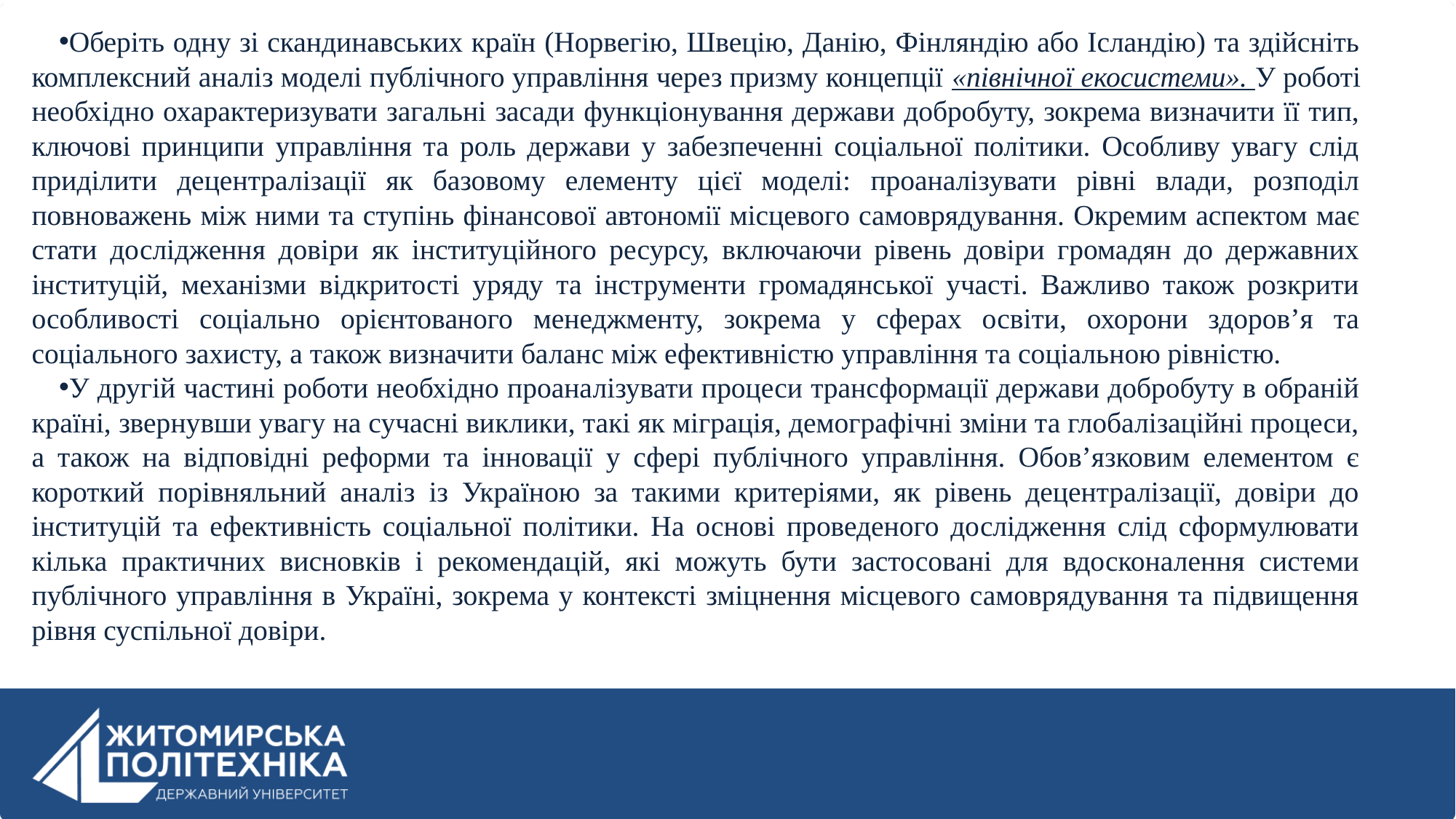

Оберіть одну зі скандинавських країн (Норвегію, Швецію, Данію, Фінляндію або Ісландію) та здійсніть комплексний аналіз моделі публічного управління через призму концепції «північної екосистеми». У роботі необхідно охарактеризувати загальні засади функціонування держави добробуту, зокрема визначити її тип, ключові принципи управління та роль держави у забезпеченні соціальної політики. Особливу увагу слід приділити децентралізації як базовому елементу цієї моделі: проаналізувати рівні влади, розподіл повноважень між ними та ступінь фінансової автономії місцевого самоврядування. Окремим аспектом має стати дослідження довіри як інституційного ресурсу, включаючи рівень довіри громадян до державних інституцій, механізми відкритості уряду та інструменти громадянської участі. Важливо також розкрити особливості соціально орієнтованого менеджменту, зокрема у сферах освіти, охорони здоров’я та соціального захисту, а також визначити баланс між ефективністю управління та соціальною рівністю.
У другій частині роботи необхідно проаналізувати процеси трансформації держави добробуту в обраній країні, звернувши увагу на сучасні виклики, такі як міграція, демографічні зміни та глобалізаційні процеси, а також на відповідні реформи та інновації у сфері публічного управління. Обов’язковим елементом є короткий порівняльний аналіз із Україною за такими критеріями, як рівень децентралізації, довіри до інституцій та ефективність соціальної політики. На основі проведеного дослідження слід сформулювати кілька практичних висновків і рекомендацій, які можуть бути застосовані для вдосконалення системи публічного управління в Україні, зокрема у контексті зміцнення місцевого самоврядування та підвищення рівня суспільної довіри.